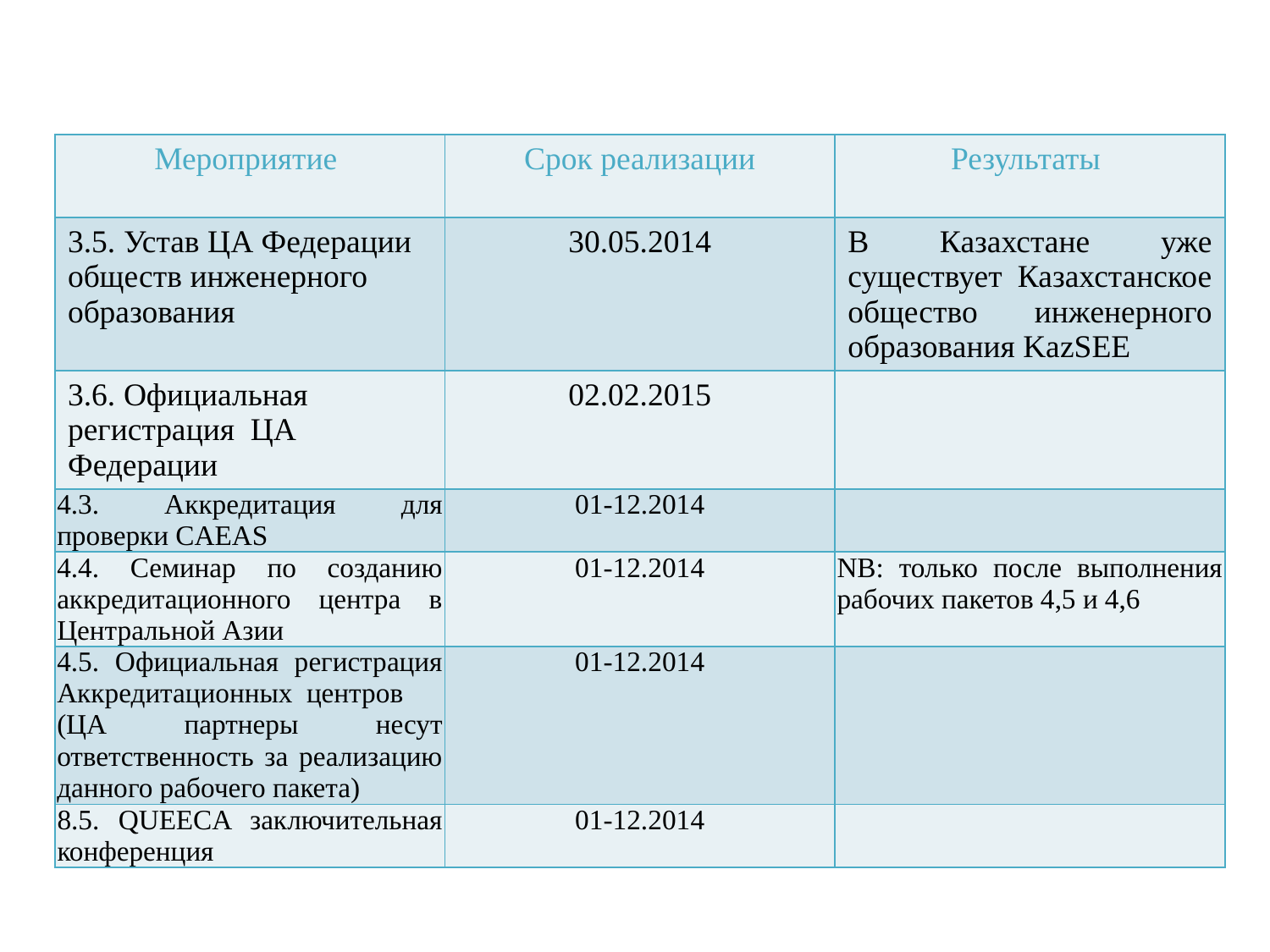

# Этапы реализации проекта Темпус QUEECA и ожидаемые результаты
| Мероприятие | Срок реализации | Результаты |
| --- | --- | --- |
| 3.5. Устав ЦА Федерации обществ инженерного образования | 30.05.2014 | В Казахстане уже существует Казахстанское общество инженерного образования KazSEE |
| 3.6. Официальная регистрация ЦА Федерации | 02.02.2015 |  |
| 4.3. Аккредитация для проверки CAEAS | 01-12.2014 |  |
| 4.4. Семинар по созданию аккредитационного центра в Центральной Азии | 01-12.2014 | NB: только после выполнения рабочих пакетов 4,5 и 4,6 |
| 4.5. Официальная регистрация Аккредитационных центров (ЦА партнеры несут ответственность за реализацию данного рабочего пакета) | 01-12.2014 |  |
| 8.5. QUEECA заключительная конференция | 01-12.2014 |  |